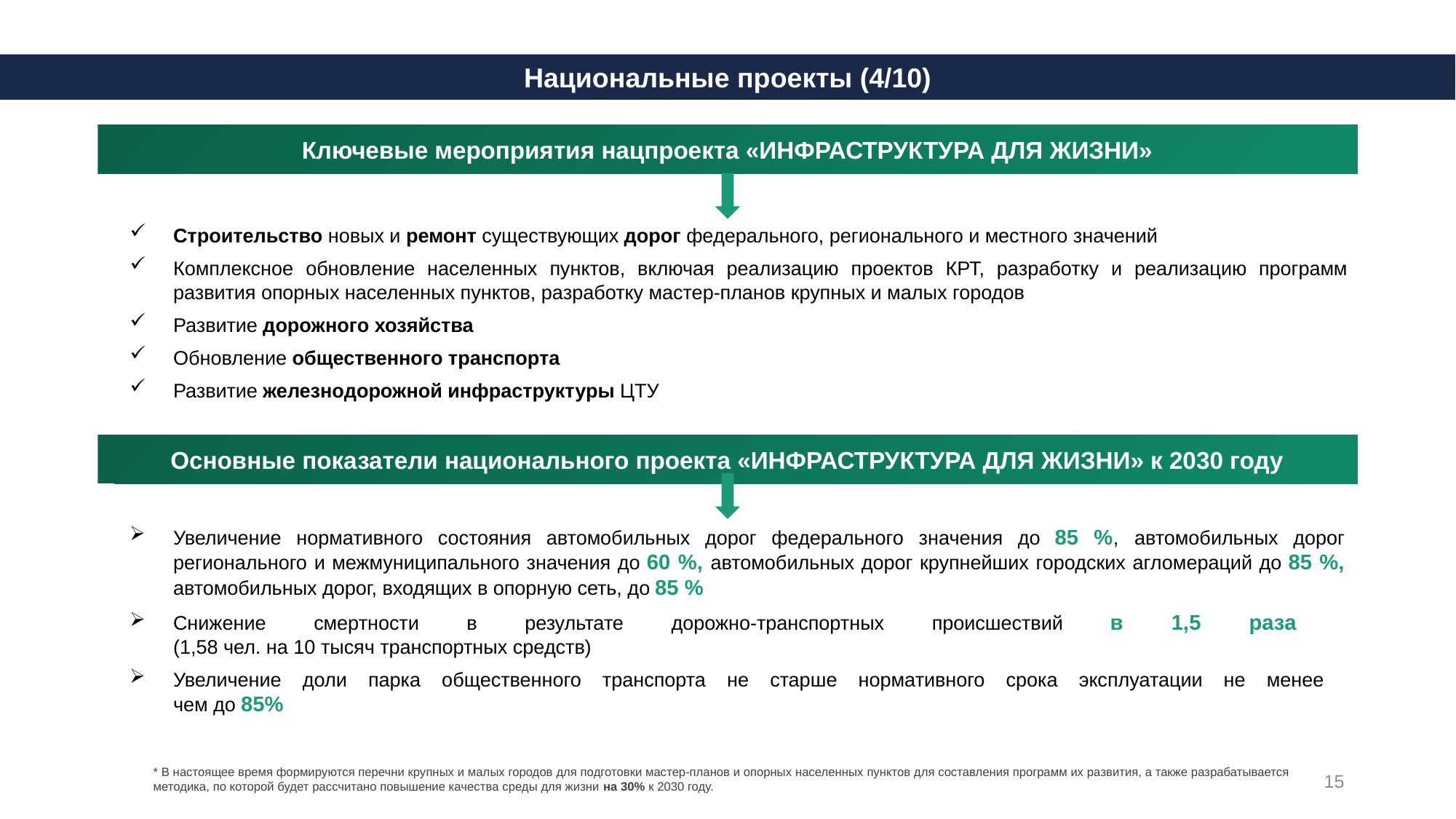

Национальные проекты (4/10)
Ключевые мероприятия нацпроекта «ИНФРАСТРУКТУРА ДЛЯ ЖИЗНИ»

Строительство новых и ремонт существующих дорог федерального, регионального и местного значений
Комплексное обновление населенных пунктов, включая реализацию проектов КРТ, разработку и реализацию программ развития опорных населенных пунктов, разработку мастер-планов крупных и малых городов
Развитие дорожного хозяйства
Обновление общественного транспорта
Развитие железнодорожной инфраструктуры ЦТУ
Основные показатели национального проекта «ИНФРАСТРУКТУРА ДЛЯ ЖИЗНИ» к 2030 году

Увеличение нормативного состояния автомобильных дорог федерального значения до 85 %, автомобильных дорог регионального и межмуниципального значения до 60 %, автомобильных дорог крупнейших городских агломераций до 85 %, автомобильных дорог, входящих в опорную сеть, до 85 %
Снижение смертности в результате дорожно-транспортных происшествий в 1,5 раза
(1,58 чел. на 10 тысяч транспортных средств)
Увеличение доли парка общественного транспорта не старше нормативного срока эксплуатации не менее
чем до 85%
* В настоящее время формируются перечни крупных и малых городов для подготовки мастер-планов и опорных населенных пунктов для составления программ их развития, а также разрабатывается методика, по которой будет рассчитано повышение качества среды для жизни на 30% к 2030 году.
15